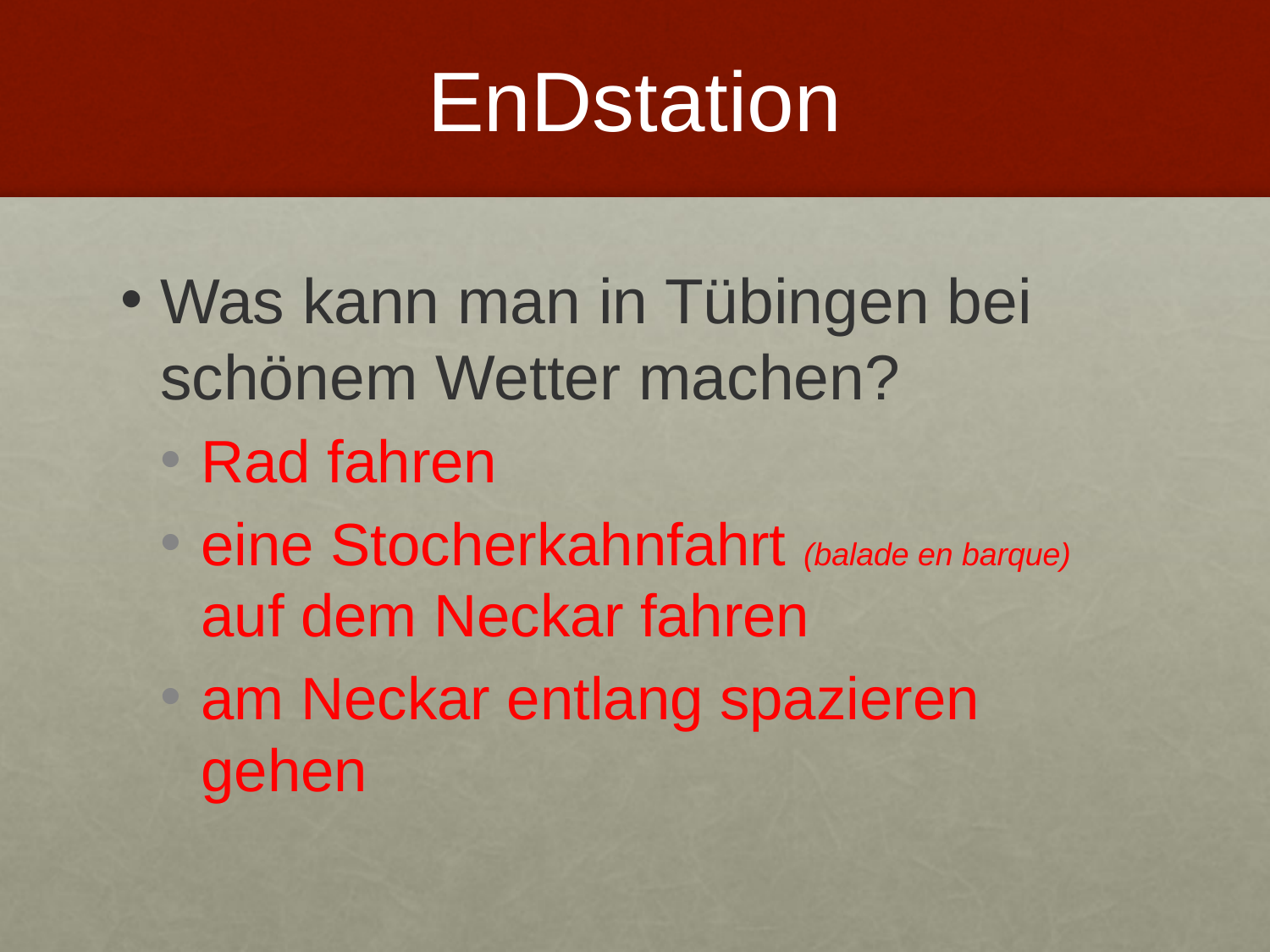

# EnDstation
Was kann man in Tübingen bei schönem Wetter machen?
Rad fahren
eine Stocherkahnfahrt (balade en barque) auf dem Neckar fahren
am Neckar entlang spazieren gehen